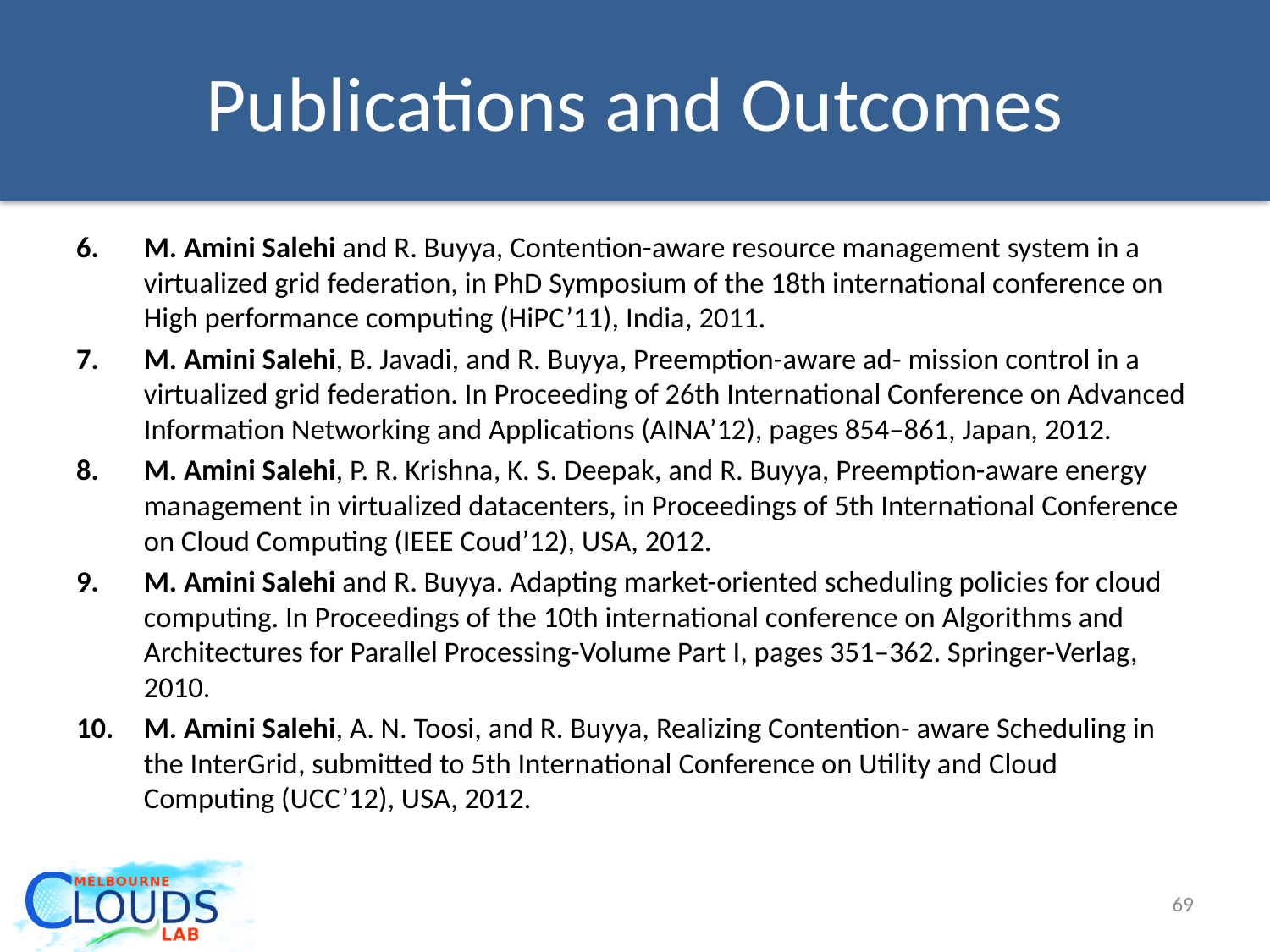

# Publications and Outcomes
M. Amini Salehi and R. Buyya, Contention-aware resource management system in a virtualized grid federation, in PhD Symposium of the 18th international conference on High performance computing (HiPC’11), India, 2011.
M. Amini Salehi, B. Javadi, and R. Buyya, Preemption-aware ad- mission control in a virtualized grid federation. In Proceeding of 26th International Conference on Advanced Information Networking and Applications (AINA’12), pages 854–861, Japan, 2012.
M. Amini Salehi, P. R. Krishna, K. S. Deepak, and R. Buyya, Preemption-aware energy management in virtualized datacenters, in Proceedings of 5th International Conference on Cloud Computing (IEEE Coud’12), USA, 2012.
M. Amini Salehi and R. Buyya. Adapting market-oriented scheduling policies for cloud computing. In Proceedings of the 10th international conference on Algorithms and Architectures for Parallel Processing-Volume Part I, pages 351–362. Springer-Verlag, 2010.
M. Amini Salehi, A. N. Toosi, and R. Buyya, Realizing Contention- aware Scheduling in the InterGrid, submitted to 5th International Conference on Utility and Cloud Computing (UCC’12), USA, 2012.
69